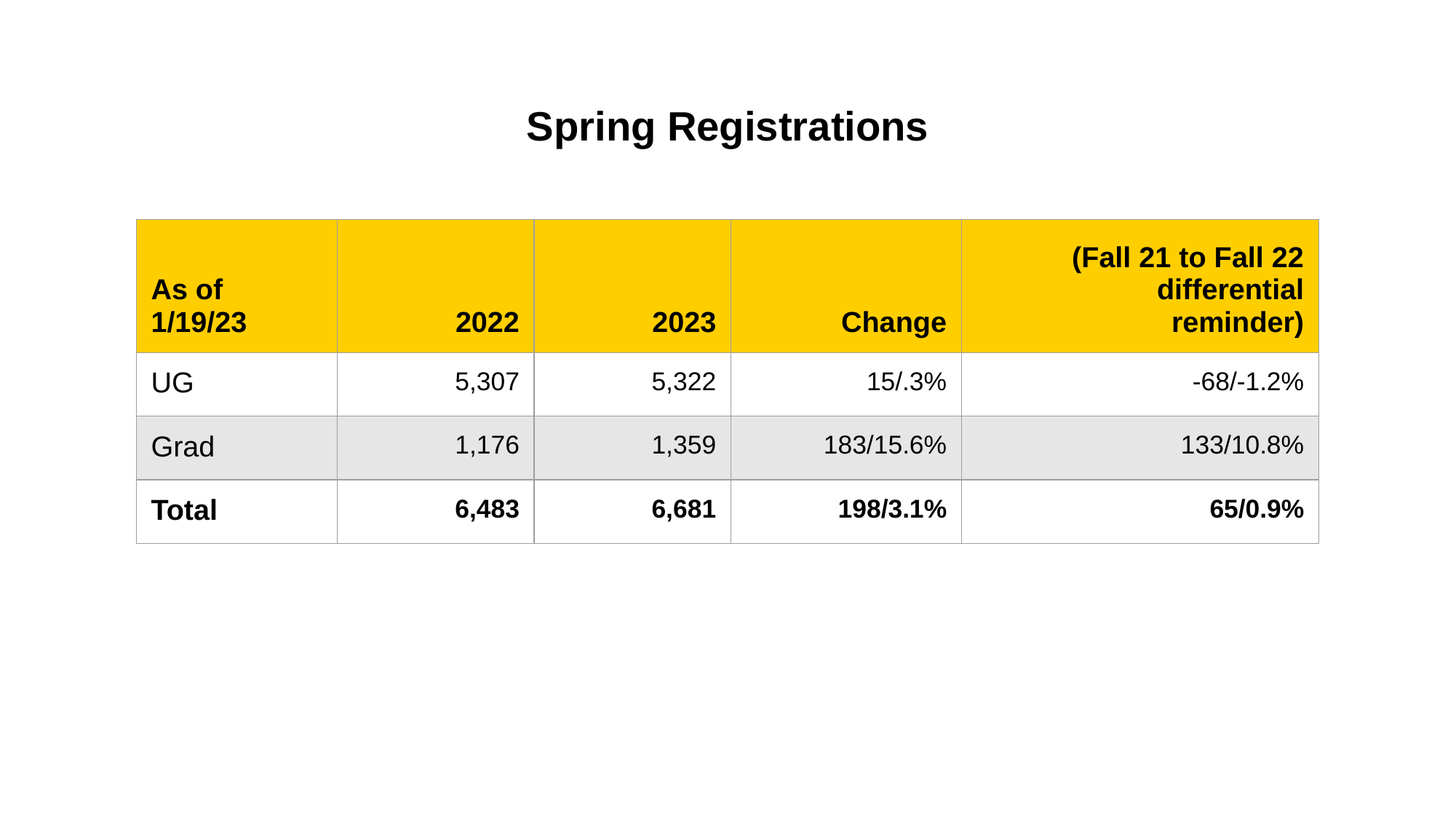

Spring Registrations
| As of 1/19/23 | 2022 | 2023 | Change | (Fall 21 to Fall 22 differential reminder) |
| --- | --- | --- | --- | --- |
| UG | 5,307 | 5,322 | 15/.3% | -68/-1.2% |
| Grad | 1,176 | 1,359 | 183/15.6% | 133/10.8% |
| Total | 6,483 | 6,681 | 198/3.1% | 65/0.9% |